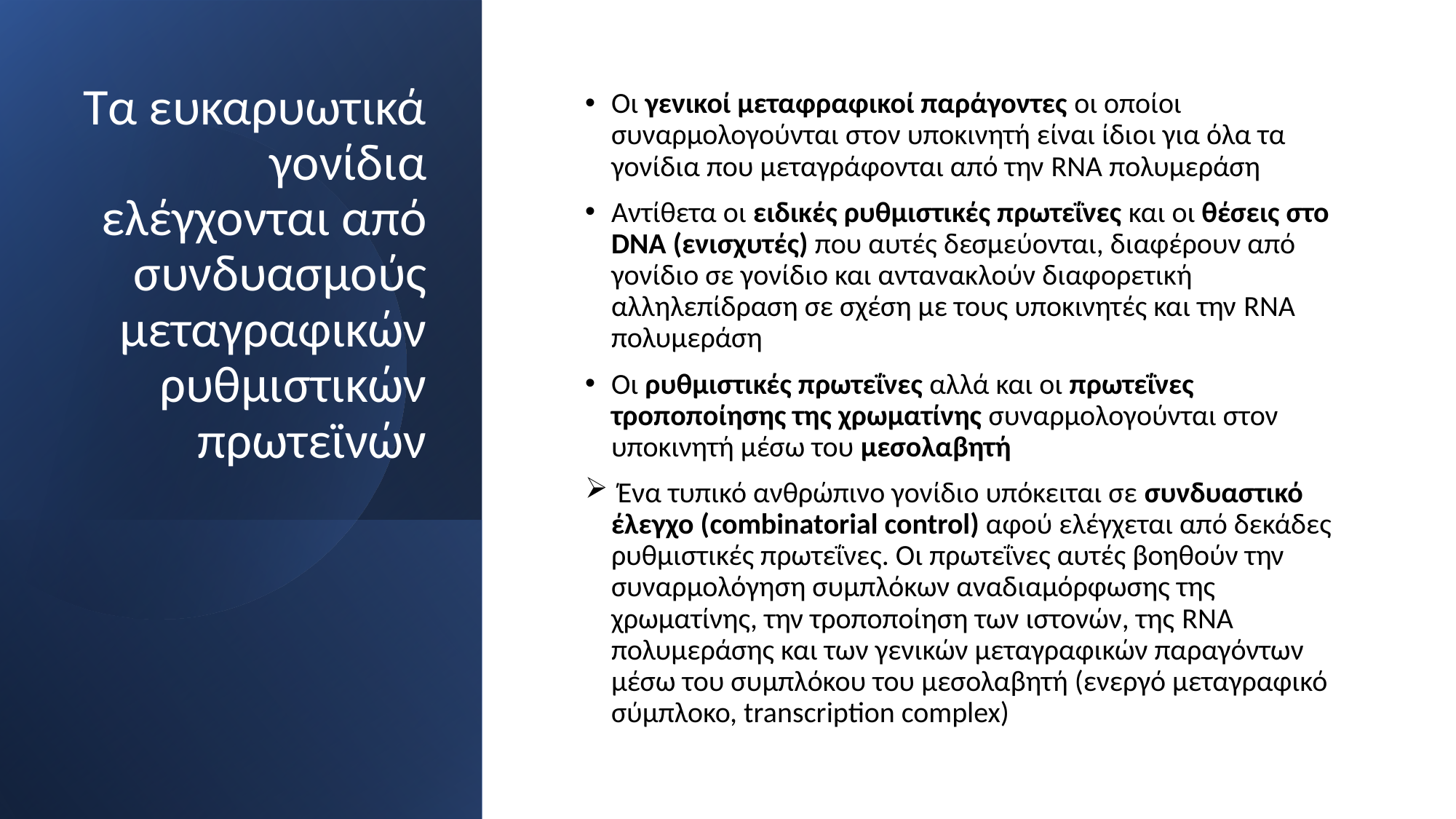

# Τα ευκαρυωτικά γονίδια ελέγχονται από συνδυασμούς μεταγραφικών ρυθμιστικών πρωτεϊνών
Οι γενικοί μεταφραφικοί παράγοντες οι οποίοι συναρμολογούνται στον υποκινητή είναι ίδιοι για όλα τα γονίδια που μεταγράφονται από την RNA πολυμεράση
Αντίθετα οι ειδικές ρυθμιστικές πρωτεΐνες και οι θέσεις στο DNA (ενισχυτές) που αυτές δεσμεύονται, διαφέρουν από γονίδιο σε γονίδιο και αντανακλούν διαφορετική αλληλεπίδραση σε σχέση με τους υποκινητές και την RNA πολυμεράση
Οι ρυθμιστικές πρωτεΐνες αλλά και οι πρωτεΐνες τροποποίησης της χρωματίνης συναρμολογούνται στον υποκινητή μέσω του μεσολαβητή
 Ένα τυπικό ανθρώπινο γονίδιο υπόκειται σε συνδυαστικό έλεγχο (combinatorial control) αφού ελέγχεται από δεκάδες ρυθμιστικές πρωτεΐνες. Οι πρωτεΐνες αυτές βοηθούν την συναρμολόγηση συμπλόκων αναδιαμόρφωσης της χρωματίνης, την τροποποίηση των ιστονών, της RNA πολυμεράσης και των γενικών μεταγραφικών παραγόντων μέσω του συμπλόκου του μεσολαβητή (ενεργό μεταγραφικό σύμπλοκο, transcription complex)